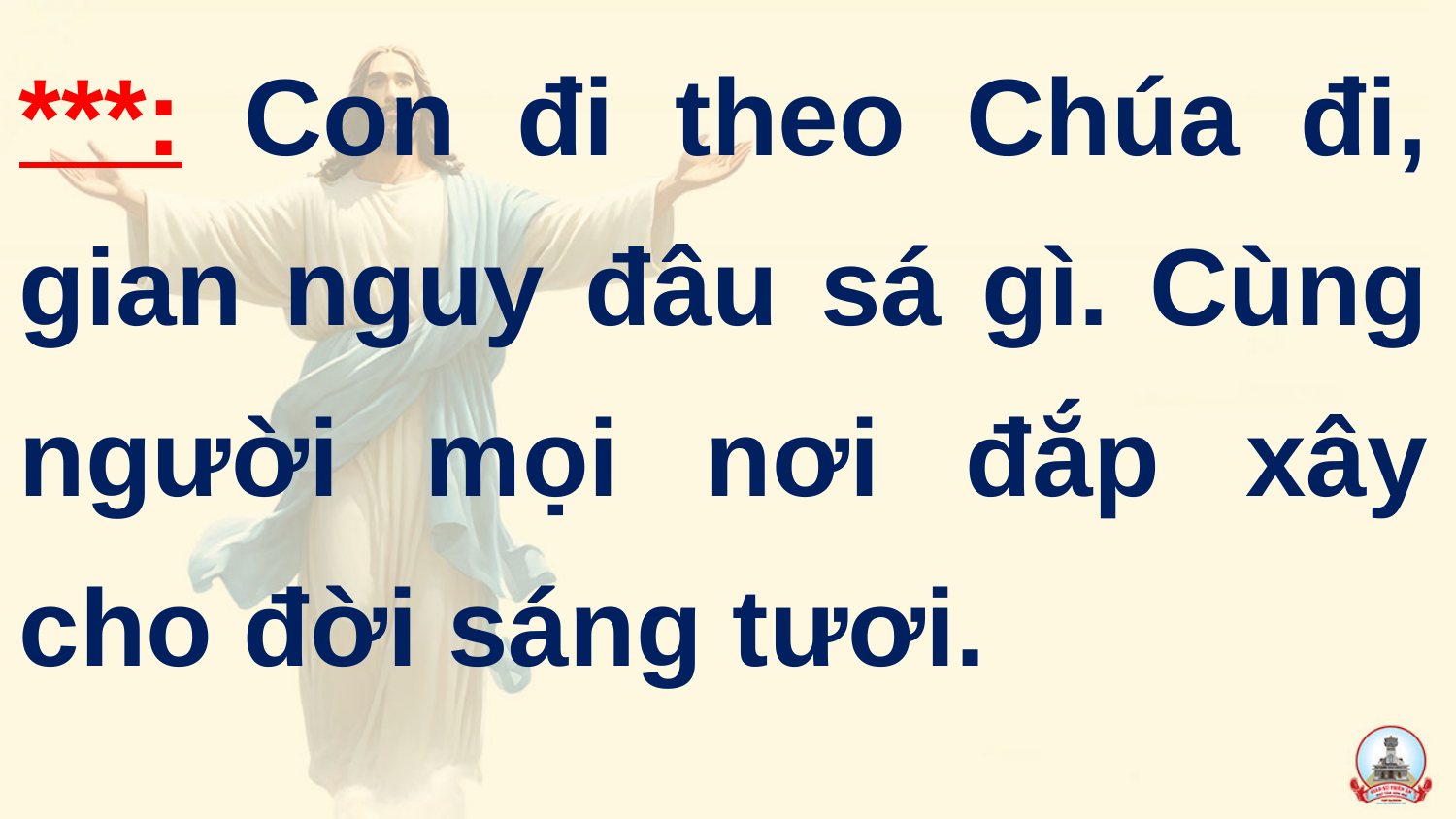

***: Con đi theo Chúa đi, gian nguy đâu sá gì. Cùng người mọi nơi đắp xây cho đời sáng tươi.